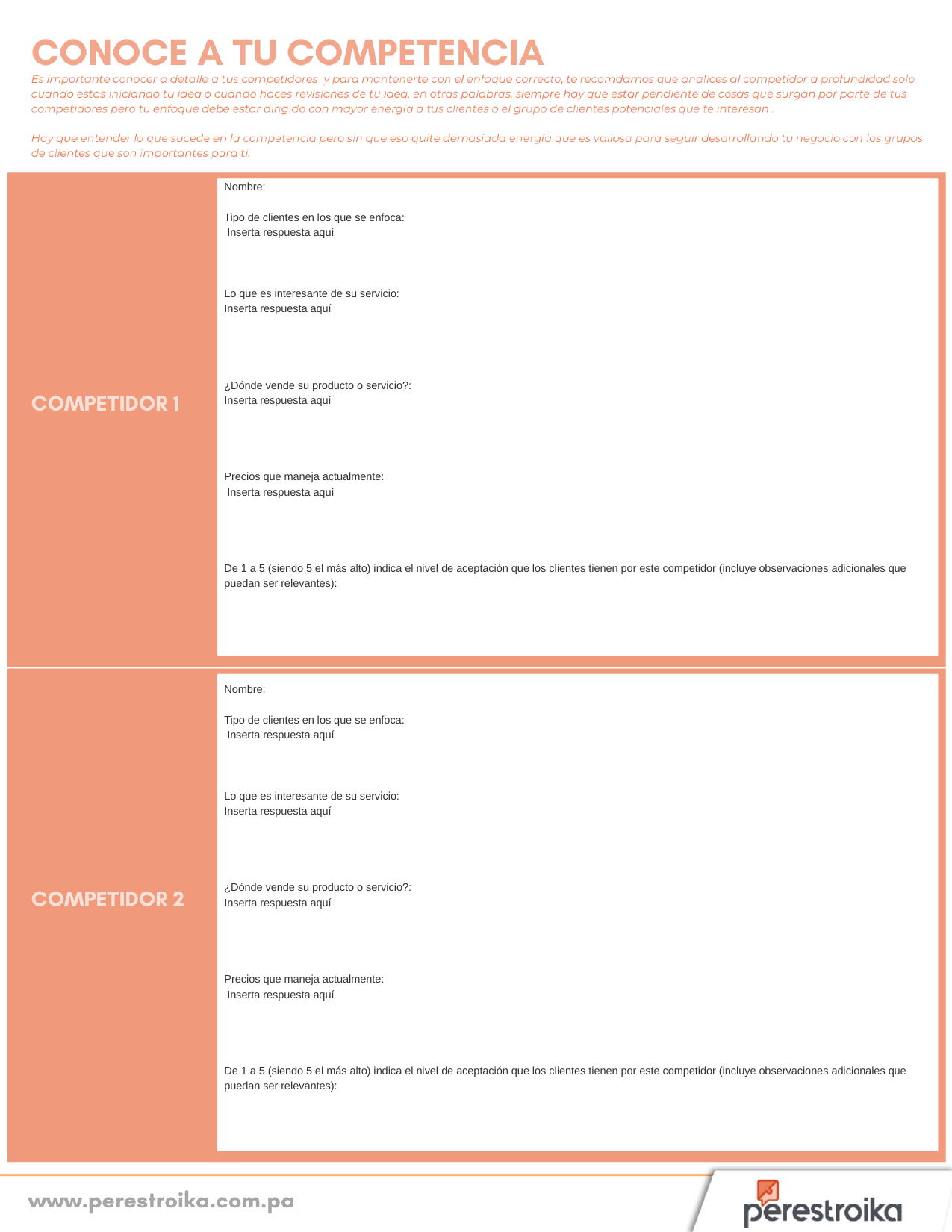

Nombre:

Tipo de clientes en los que se enfoca:
 Inserta respuesta aquí

Lo que es interesante de su servicio:
Inserta respuesta aquí

¿Dónde vende su producto o servicio?:
Inserta respuesta aquí

Precios que maneja actualmente:
 Inserta respuesta aquí

De 1 a 5 (siendo 5 el más alto) indica el nivel de aceptación que los clientes tienen por este competidor (incluye observaciones adicionales que puedan ser relevantes):

Nombre:

Tipo de clientes en los que se enfoca:
 Inserta respuesta aquí

Lo que es interesante de su servicio:
Inserta respuesta aquí

¿Dónde vende su producto o servicio?:
Inserta respuesta aquí

Precios que maneja actualmente:
 Inserta respuesta aquí

De 1 a 5 (siendo 5 el más alto) indica el nivel de aceptación que los clientes tienen por este competidor (incluye observaciones adicionales que puedan ser relevantes):